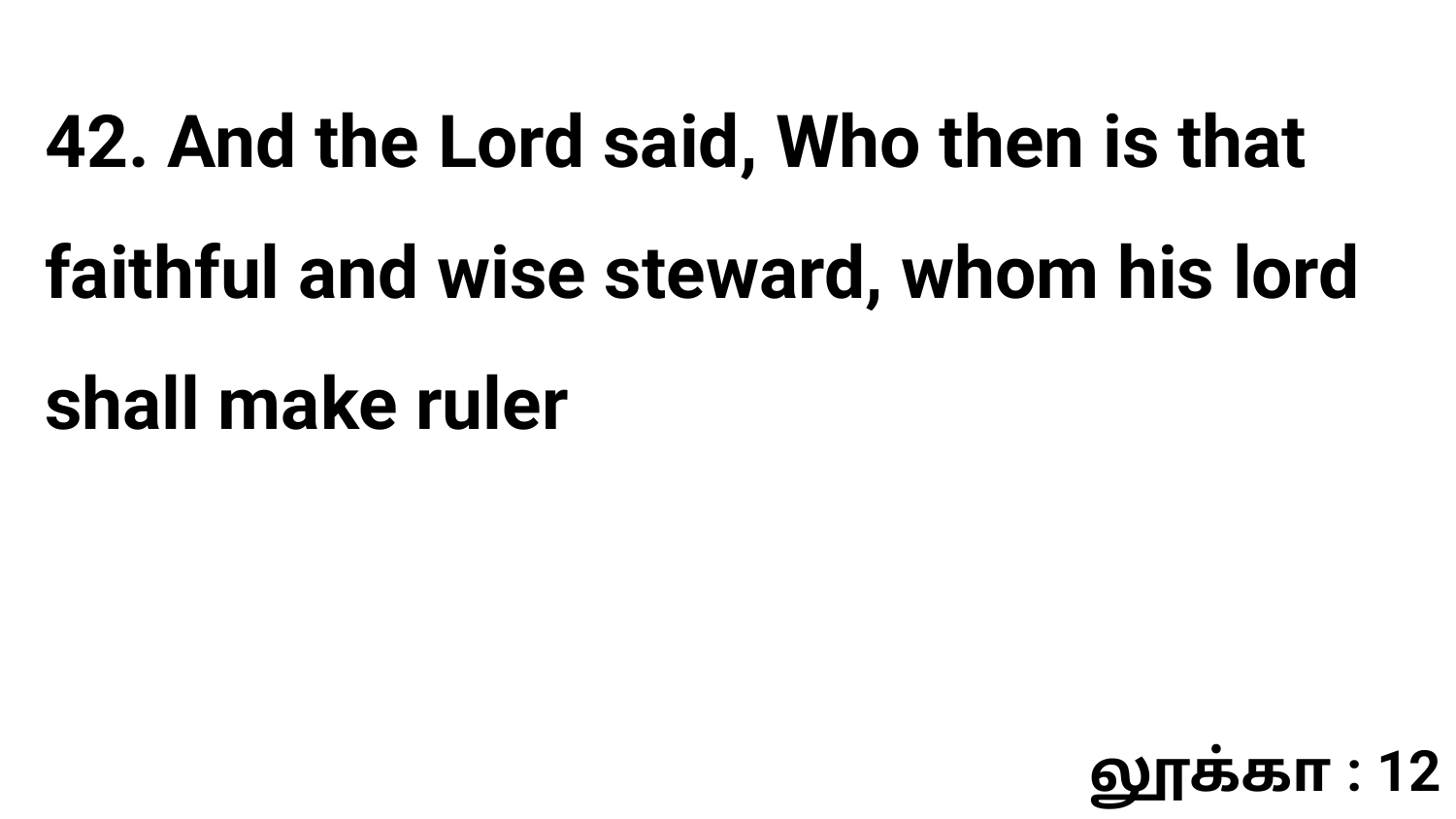

42. And the Lord said, Who then is that faithful and wise steward, whom his lord shall make ruler
லூக்கா : 12